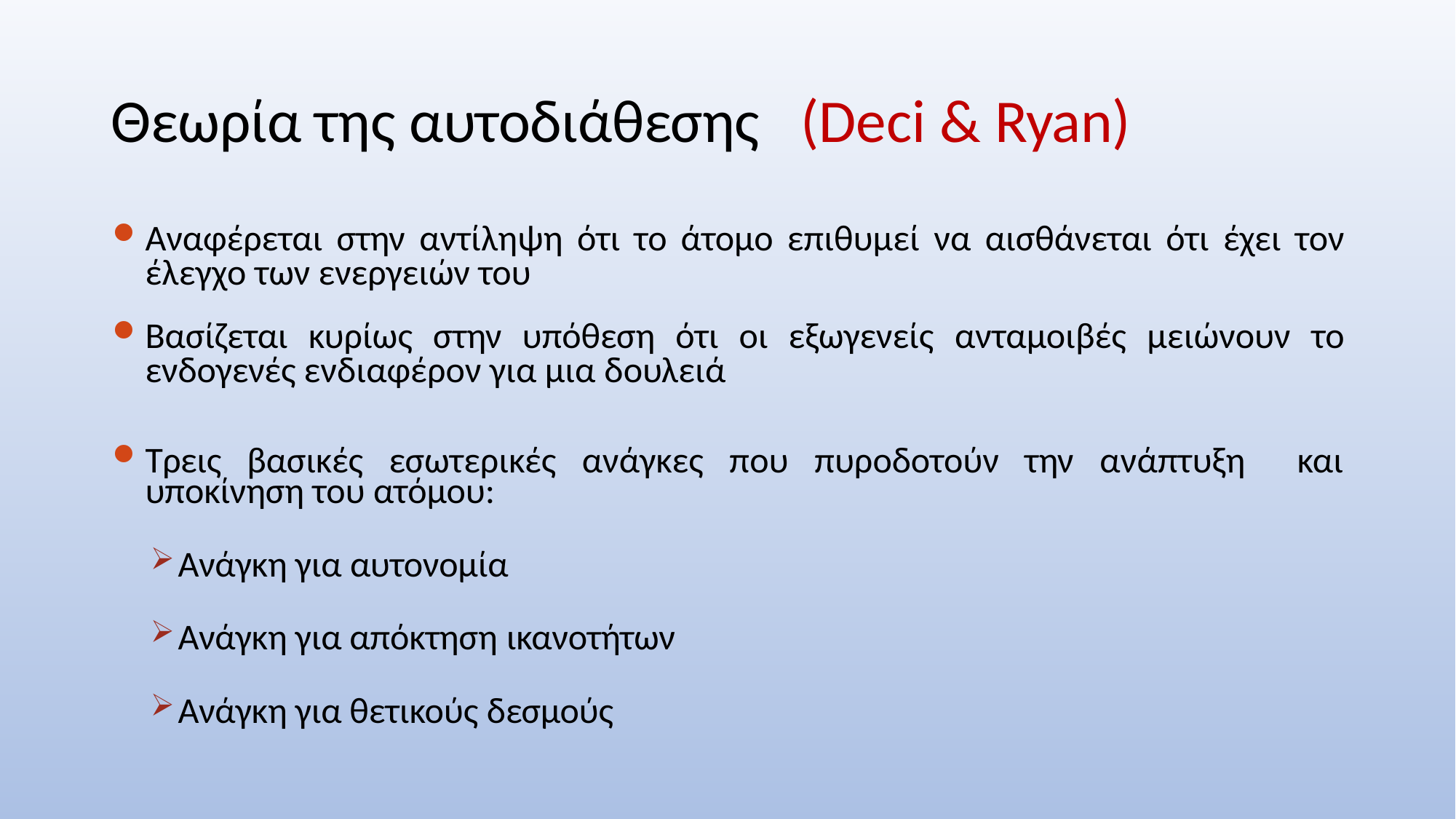

# Θεωρία της αυτοδιάθεσης   (Deci & Ryan)
Αναφέρεται στην αντίληψη ότι το άτομο επιθυμεί να αισθάνεται ότι έχει τον έλεγχο των ενεργειών του
Βασίζεται κυρίως στην υπόθεση ότι οι εξωγενείς ανταμοιβές μειώνουν το ενδογενές ενδιαφέρον για μια δουλειά

Τρεις βασικές εσωτερικές ανάγκες που πυροδοτούν την ανάπτυξη  και υποκίνηση του ατόμου:
Ανάγκη για αυτονομία
Ανάγκη για απόκτηση ικανοτήτων
Ανάγκη για θετικούς δεσμούς